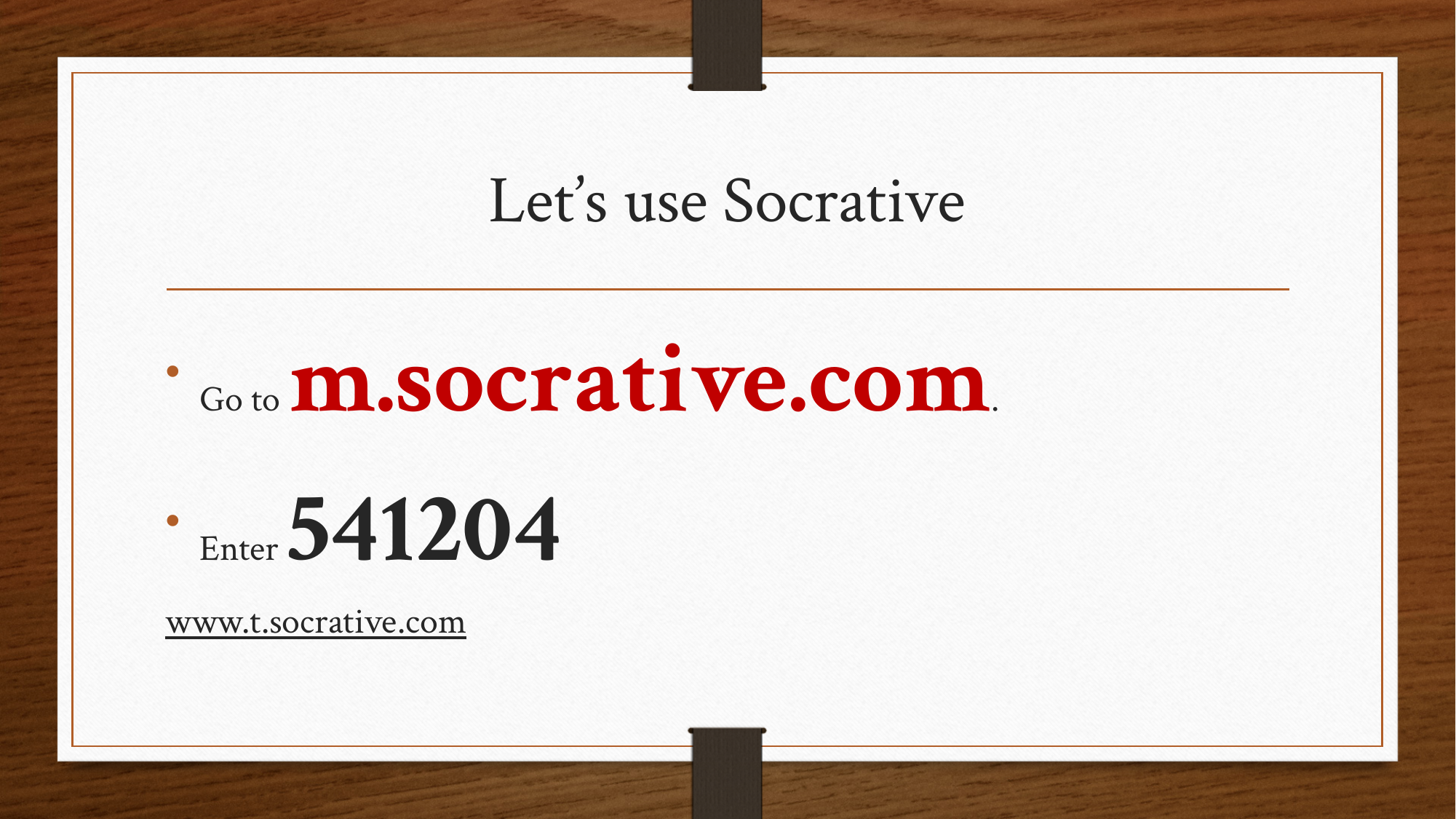

# Let’s use Socrative
Go to m.socrative.com.
Enter 541204
www.t.socrative.com